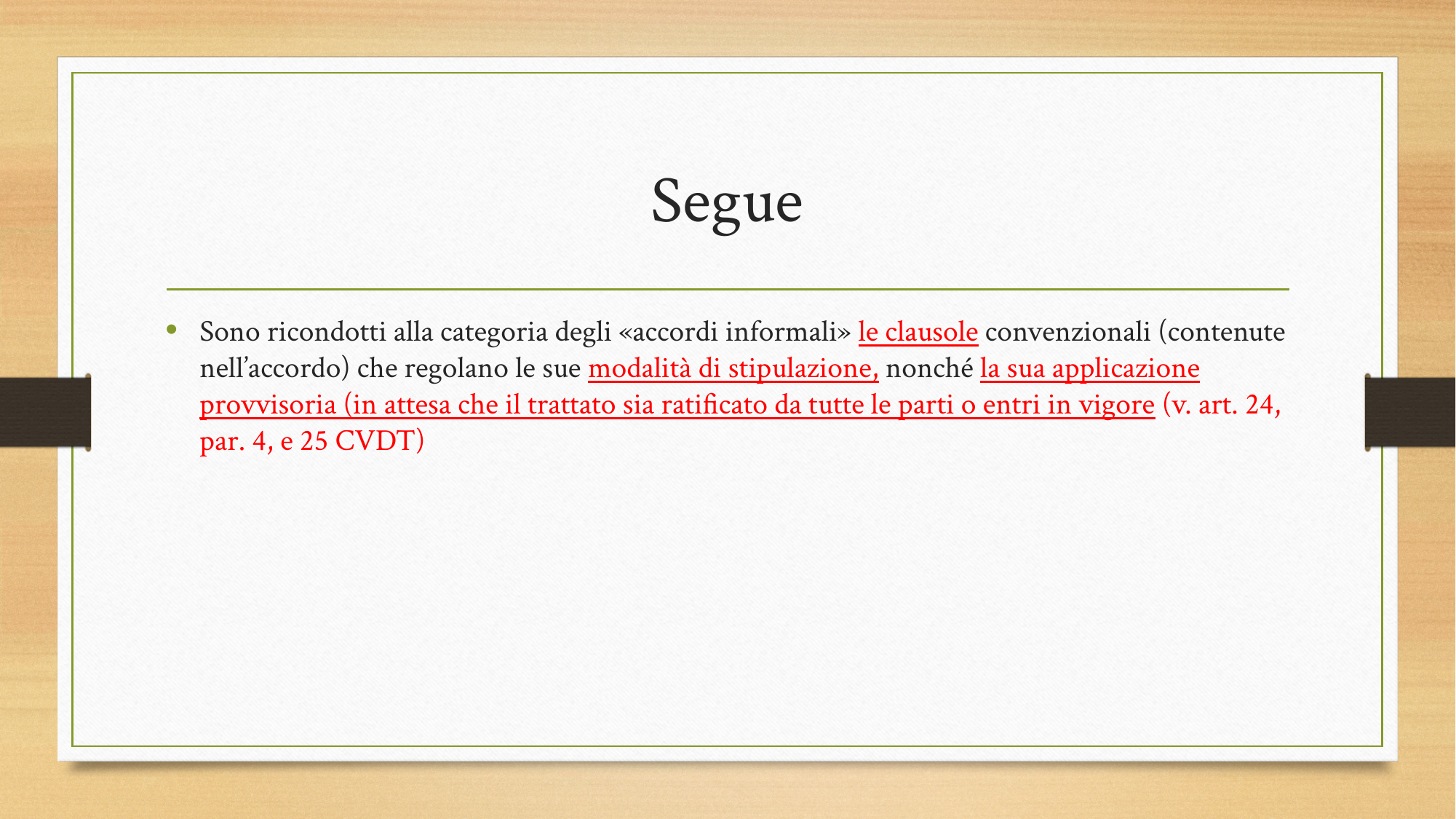

# Segue
Sono ricondotti alla categoria degli «accordi informali» le clausole convenzionali (contenute nell’accordo) che regolano le sue modalità di stipulazione, nonché la sua applicazione provvisoria (in attesa che il trattato sia ratificato da tutte le parti o entri in vigore (v. art. 24, par. 4, e 25 CVDT)